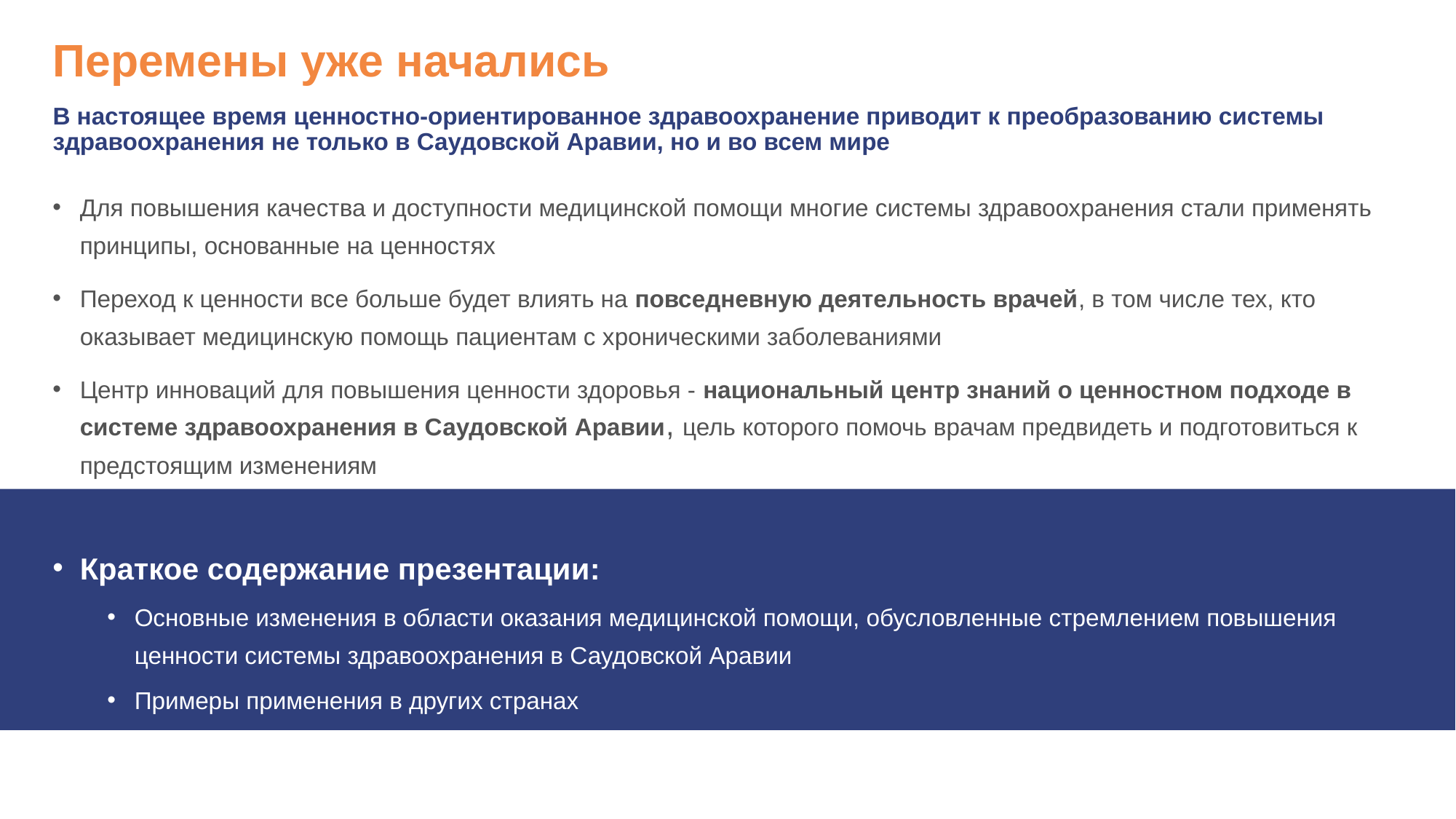

# Перемены уже начались
В настоящее время ценностно-ориентированное здравоохранение приводит к преобразованию системы здравоохранения не только в Саудовской Аравии, но и во всем мире
Для повышения качества и доступности медицинской помощи многие системы здравоохранения стали применять принципы, основанные на ценностях
Переход к ценности все больше будет влиять на повседневную деятельность врачей, в том числе тех, кто оказывает медицинскую помощь пациентам с хроническими заболеваниями
Центр инноваций для повышения ценности здоровья - национальный центр знаний о ценностном подходе в системе здравоохранения в Саудовской Аравии, цель которого помочь врачам предвидеть и подготовиться к предстоящим изменениям

Краткое содержание презентации:
Основные изменения в области оказания медицинской помощи, обусловленные стремлением повышения ценности системы здравоохранения в Саудовской Аравии
Примеры применения в других странах